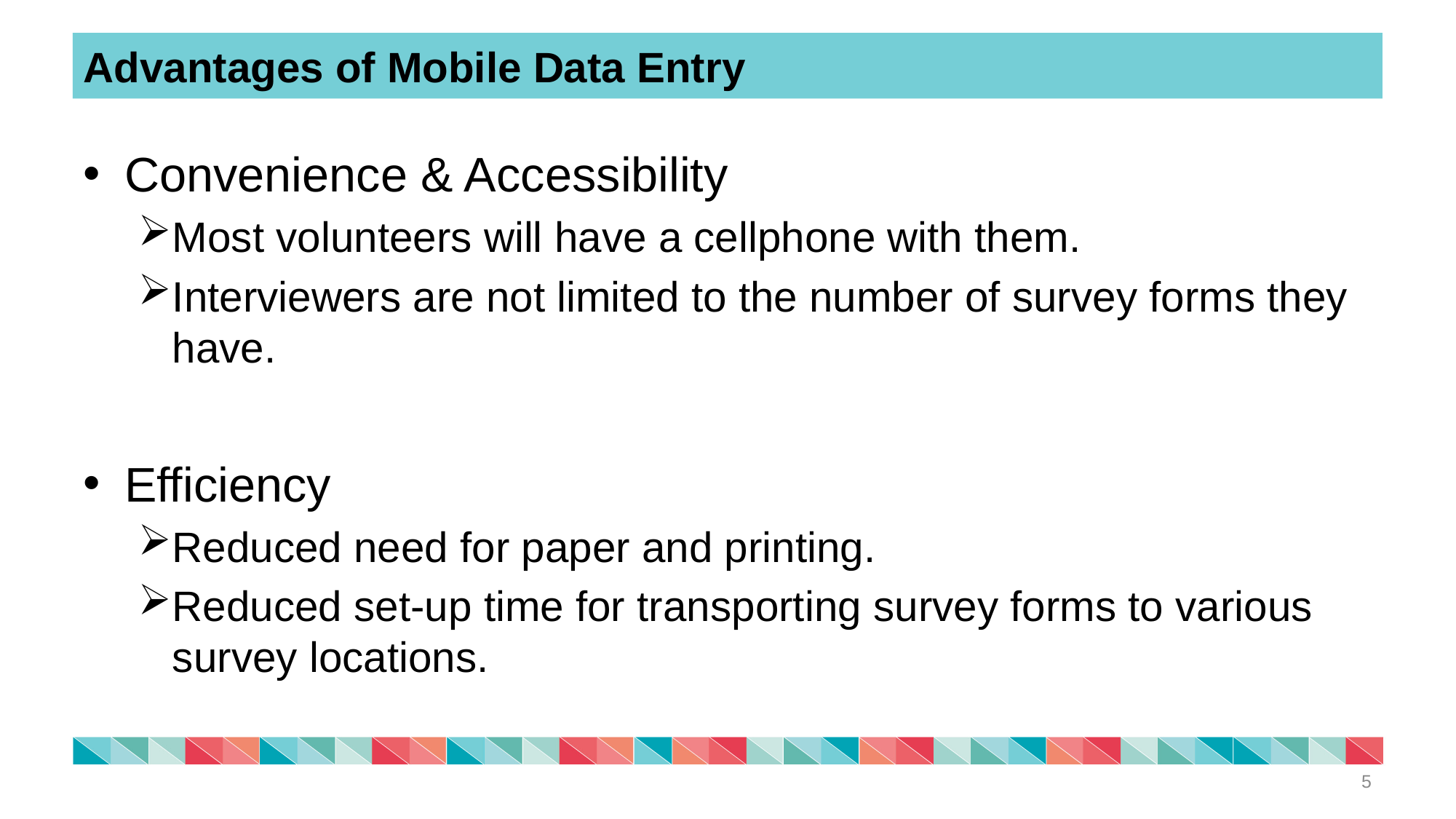

# Advantages of Mobile Data Entry
Convenience & Accessibility
Most volunteers will have a cellphone with them.
Interviewers are not limited to the number of survey forms they have.

Efficiency
Reduced need for paper and printing.
Reduced set-up time for transporting survey forms to various survey locations.

5